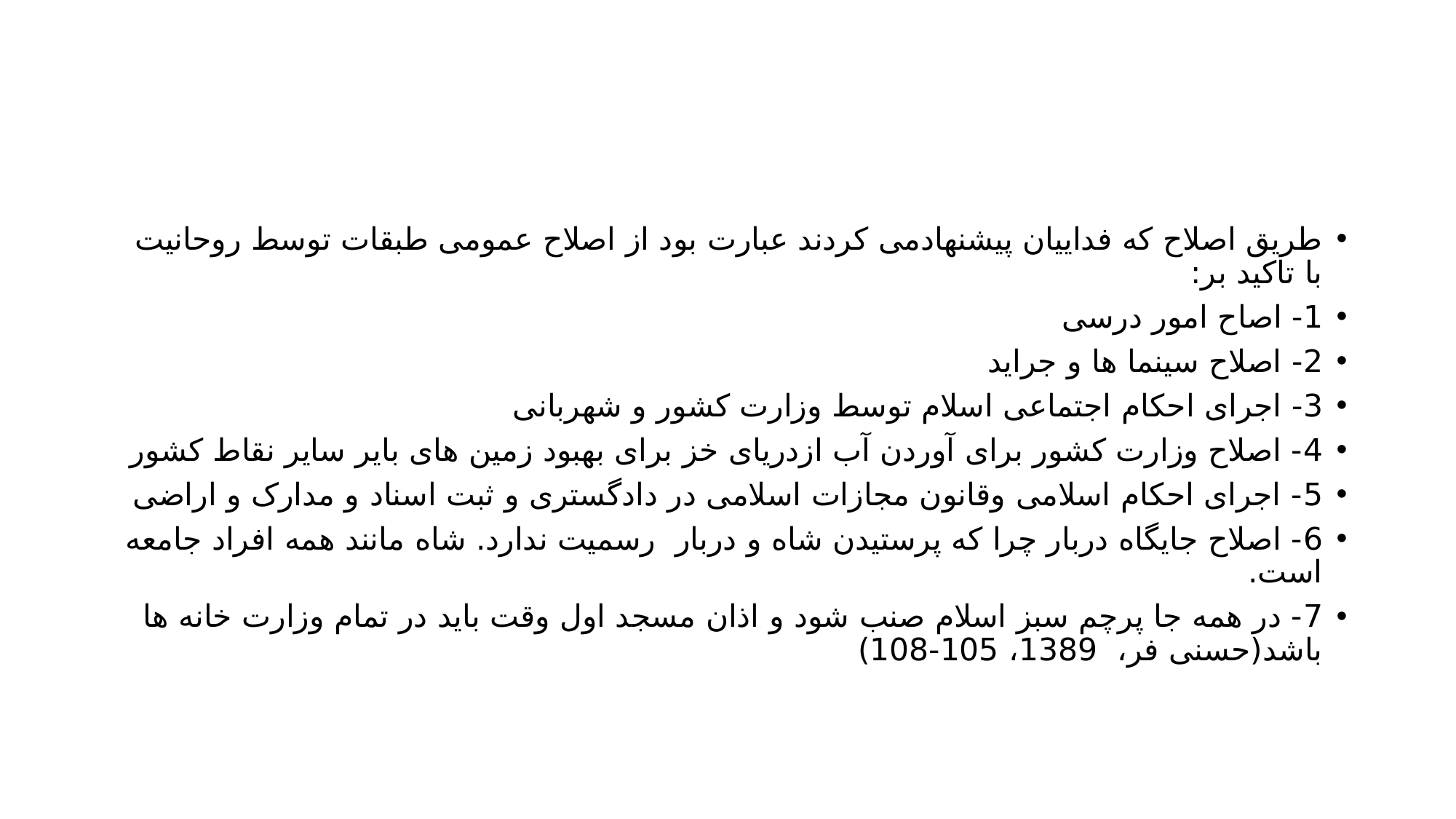

#
طریق اصلاح که فداییان پیشنهادمی کردند عبارت بود از اصلاح عمومی طبقات توسط روحانیت با تاکید بر:
1- اصاح امور درسی
2- اصلاح سینما ها و جراید
3- اجرای احکام اجتماعی اسلام توسط وزارت کشور و شهربانی
4- اصلاح وزارت کشور برای آوردن آب ازدریای خز برای بهبود زمین های بایر سایر نقاط کشور
5- اجرای احکام اسلامی وقانون مجازات اسلامی در دادگستری و ثبت اسناد و مدارک و اراضی
6- اصلاح جایگاه دربار چرا که پرستیدن شاه و دربار  رسمیت ندارد. شاه مانند همه افراد جامعه است.
7- در همه جا پرچم سبز اسلام صنب شود و اذان مسجد اول وقت باید در تمام وزارت خانه ها باشد(حسنی فر،  1389، 105-108)